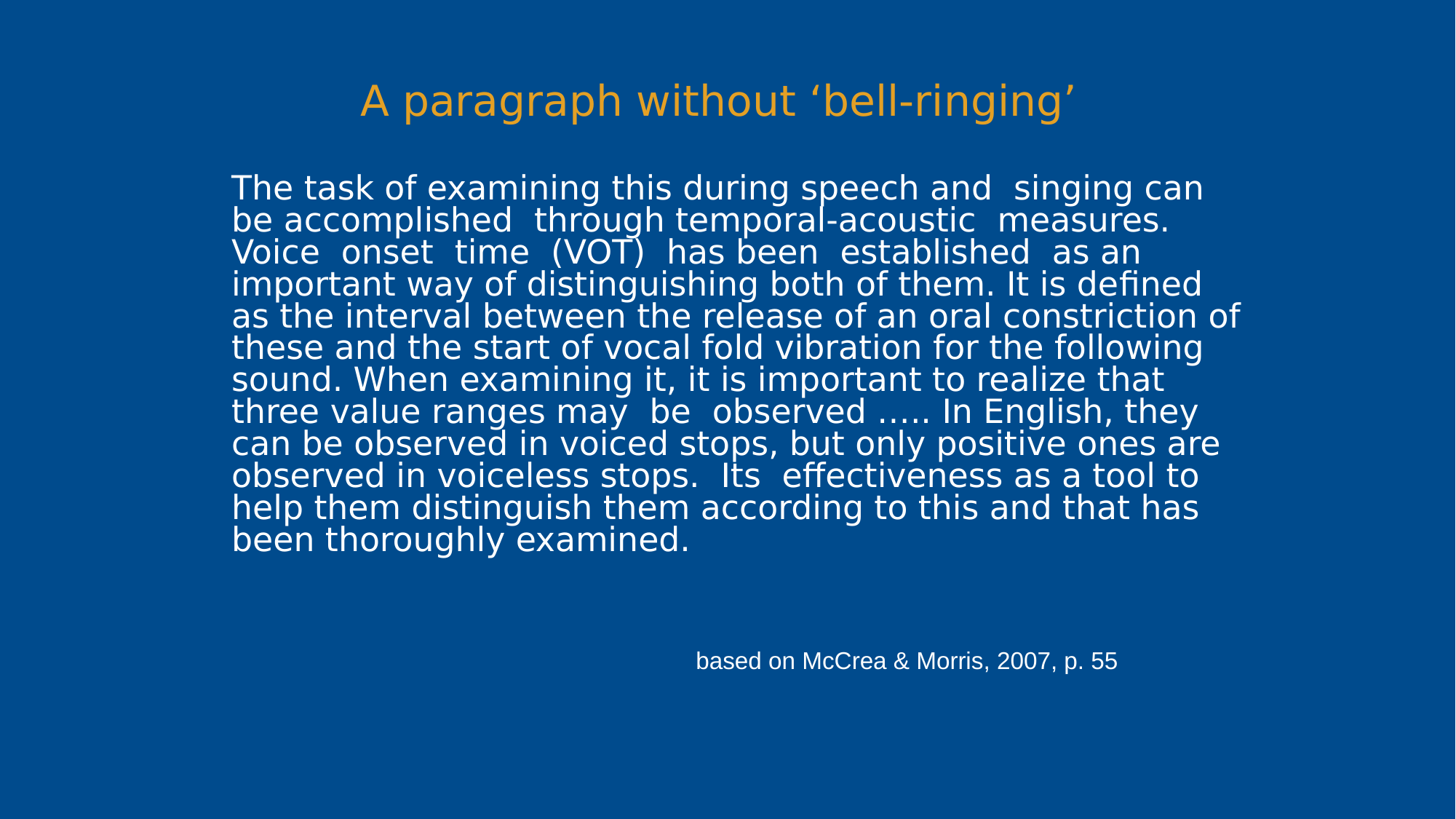

A paragraph without ‘bell-ringing’
The task of examining this during speech and  singing can  be accomplished  through temporal-acoustic  measures. Voice  onset  time  (VOT)  has been  established  as an important way of distinguishing both of them. It is deﬁned as the interval between the release of an oral constriction of these and the start of vocal fold vibration for the following  sound. When examining it, it is important to realize that three value ranges may  be  observed ….. In English, they  can be observed in voiced stops, but only positive ones are observed in voiceless stops.  Its  effectiveness as a tool to help them distinguish them according to this and that has been thoroughly examined.
based on McCrea & Morris, 2007, p. 55